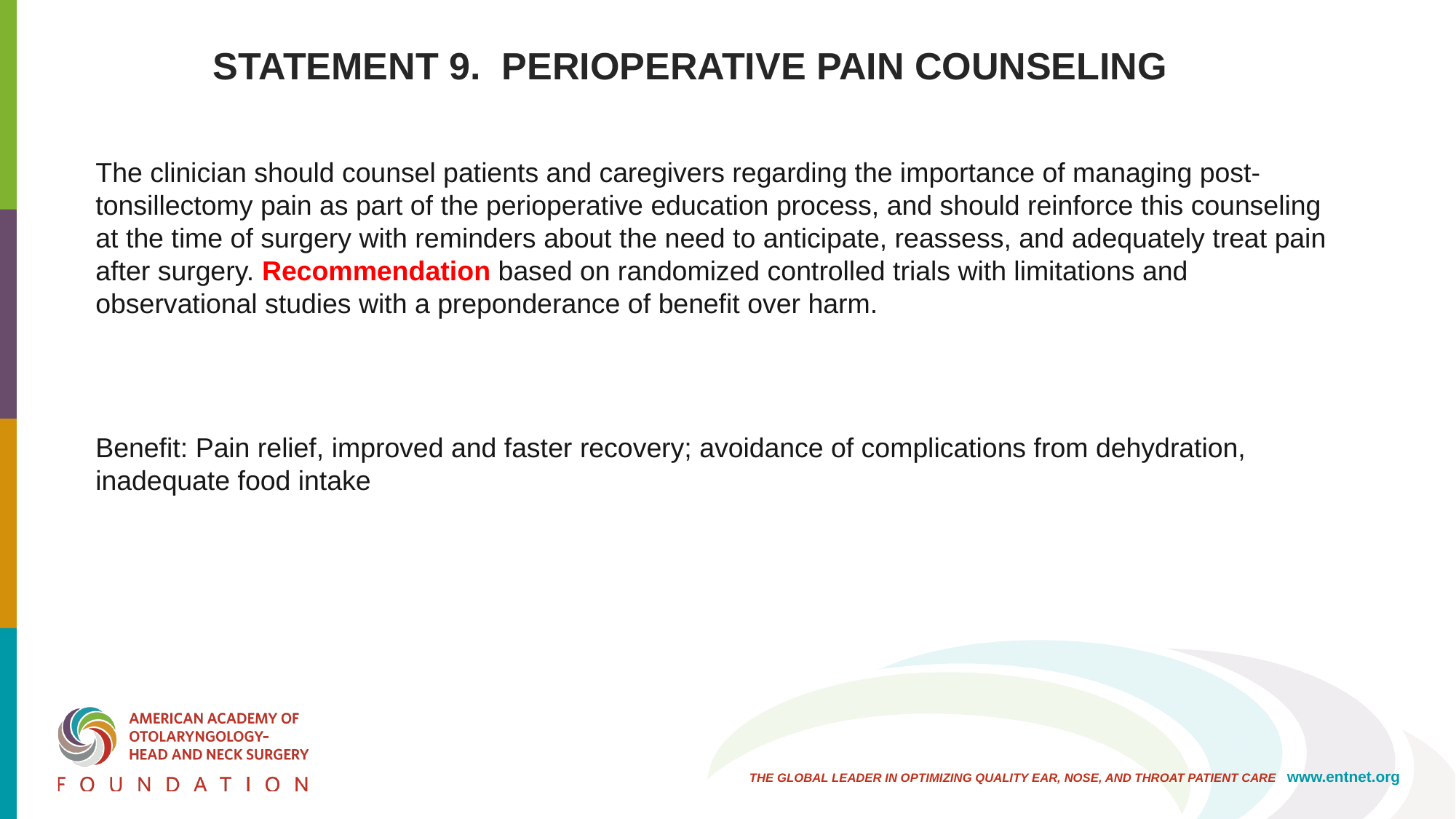

# STATEMENT 9.  PERIOPERATIVE PAIN COUNSELING
The clinician should counsel patients and caregivers regarding the importance of managing post-tonsillectomy pain as part of the perioperative education process, and should reinforce this counseling at the time of surgery with reminders about the need to anticipate, reassess, and adequately treat pain after surgery. Recommendation based on randomized controlled trials with limitations and observational studies with a preponderance of benefit over harm.

Benefit: Pain relief, improved and faster recovery; avoidance of complications from dehydration, inadequate food intake